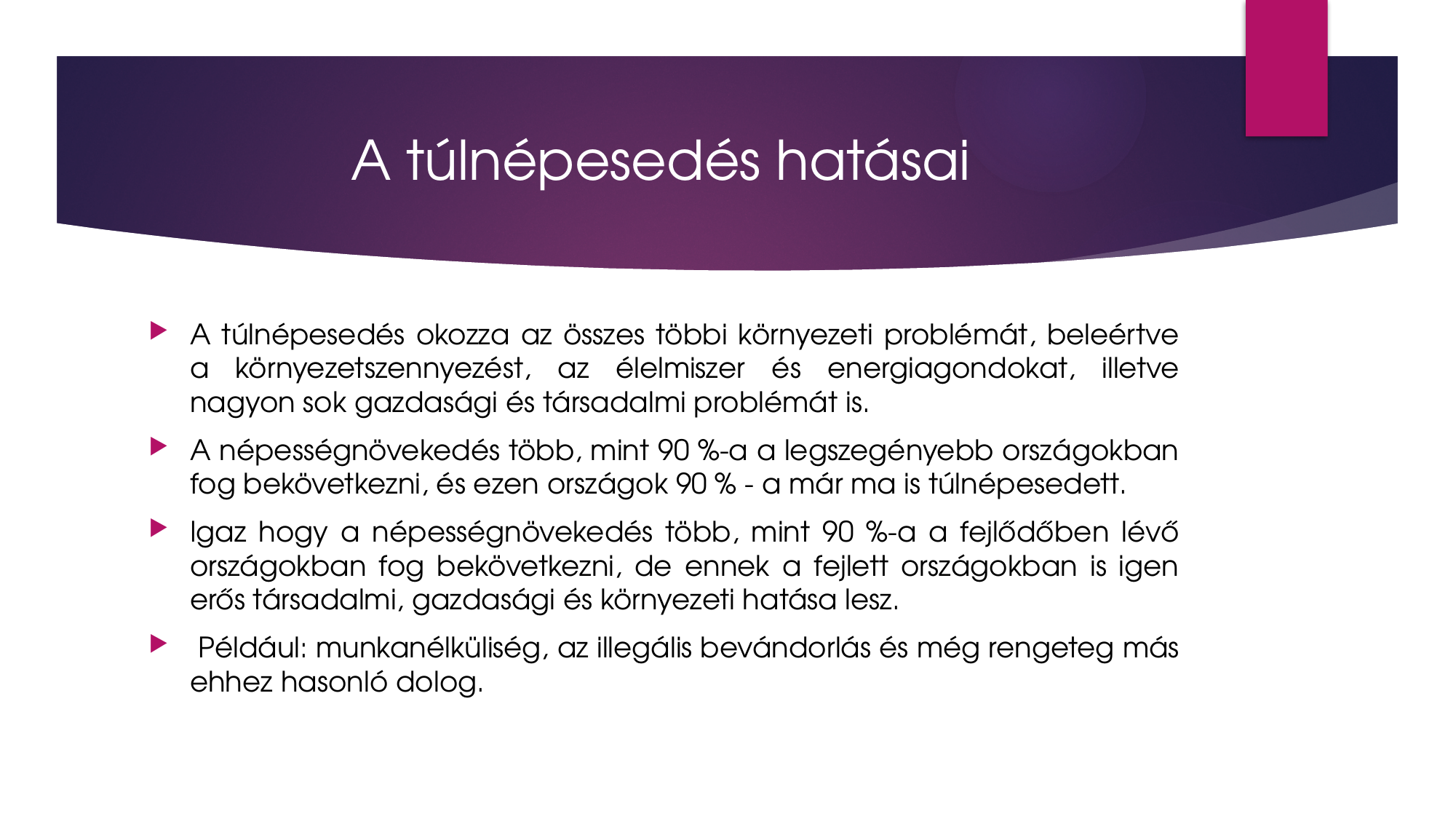

# A túlnépesedés hatásai
A túlnépesedés okozza az összes többi környezeti problémát, beleértve a környezetszennyezést, az élelmiszer és energiagondokat, illetve nagyon sok gazdasági és társadalmi problémát is.
A népességnövekedés több, mint 90 %-a a legszegényebb országokban fog bekövetkezni, és ezen országok 90 % - a már ma is túlnépesedett.
Igaz hogy a népességnövekedés több, mint 90 %-a a fejlődőben lévő országokban fog bekövetkezni, de ennek a fejlett országokban is igen erős társadalmi, gazdasági és környezeti hatása lesz.
 Például: munkanélküliség, az illegális bevándorlás és még rengeteg más ehhez hasonló dolog.